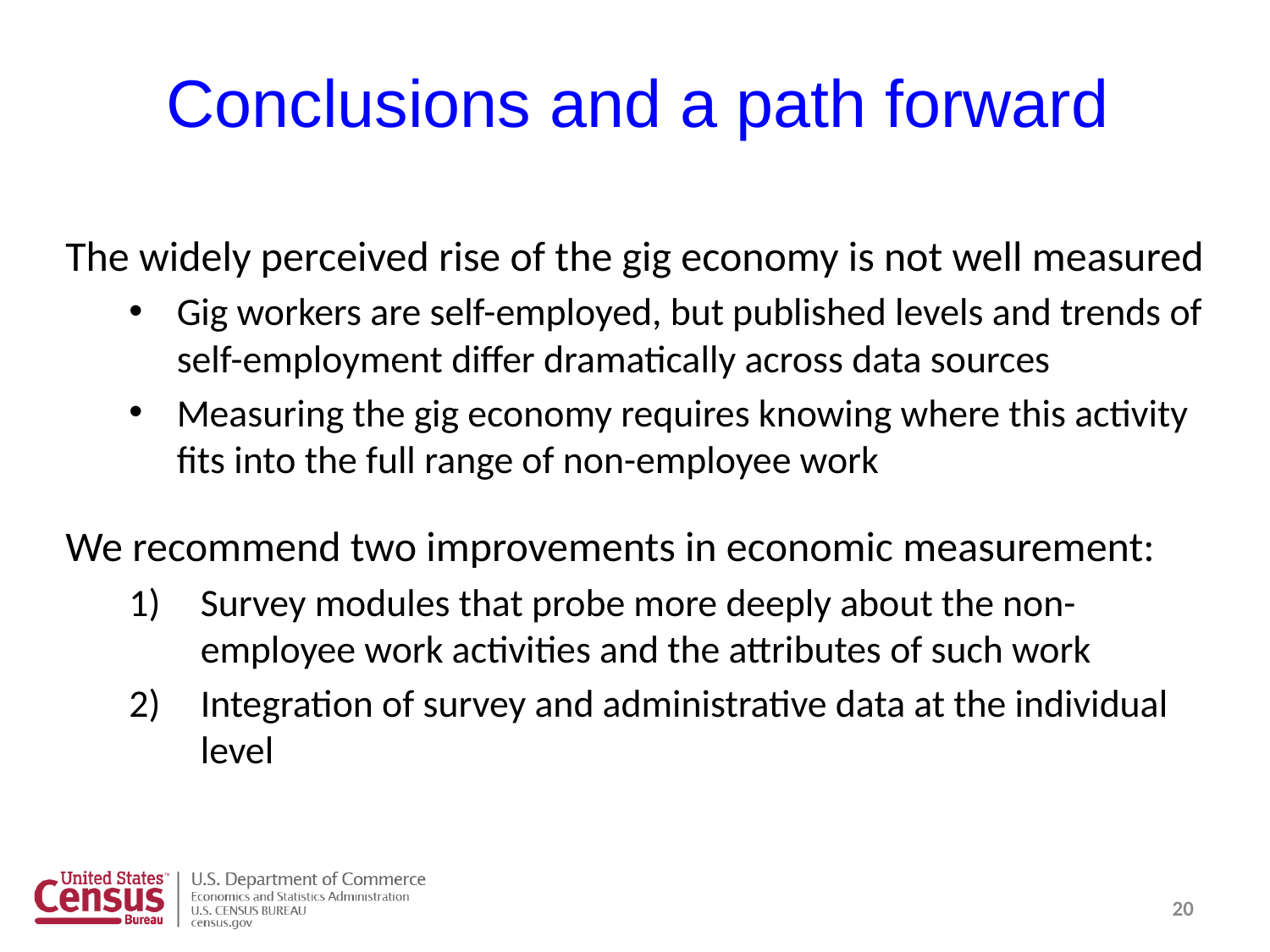

# Conclusions and a path forward
The widely perceived rise of the gig economy is not well measured
Gig workers are self-employed, but published levels and trends of self-employment differ dramatically across data sources
Measuring the gig economy requires knowing where this activity fits into the full range of non-employee work

We recommend two improvements in economic measurement:
Survey modules that probe more deeply about the non-employee work activities and the attributes of such work
Integration of survey and administrative data at the individual level
20